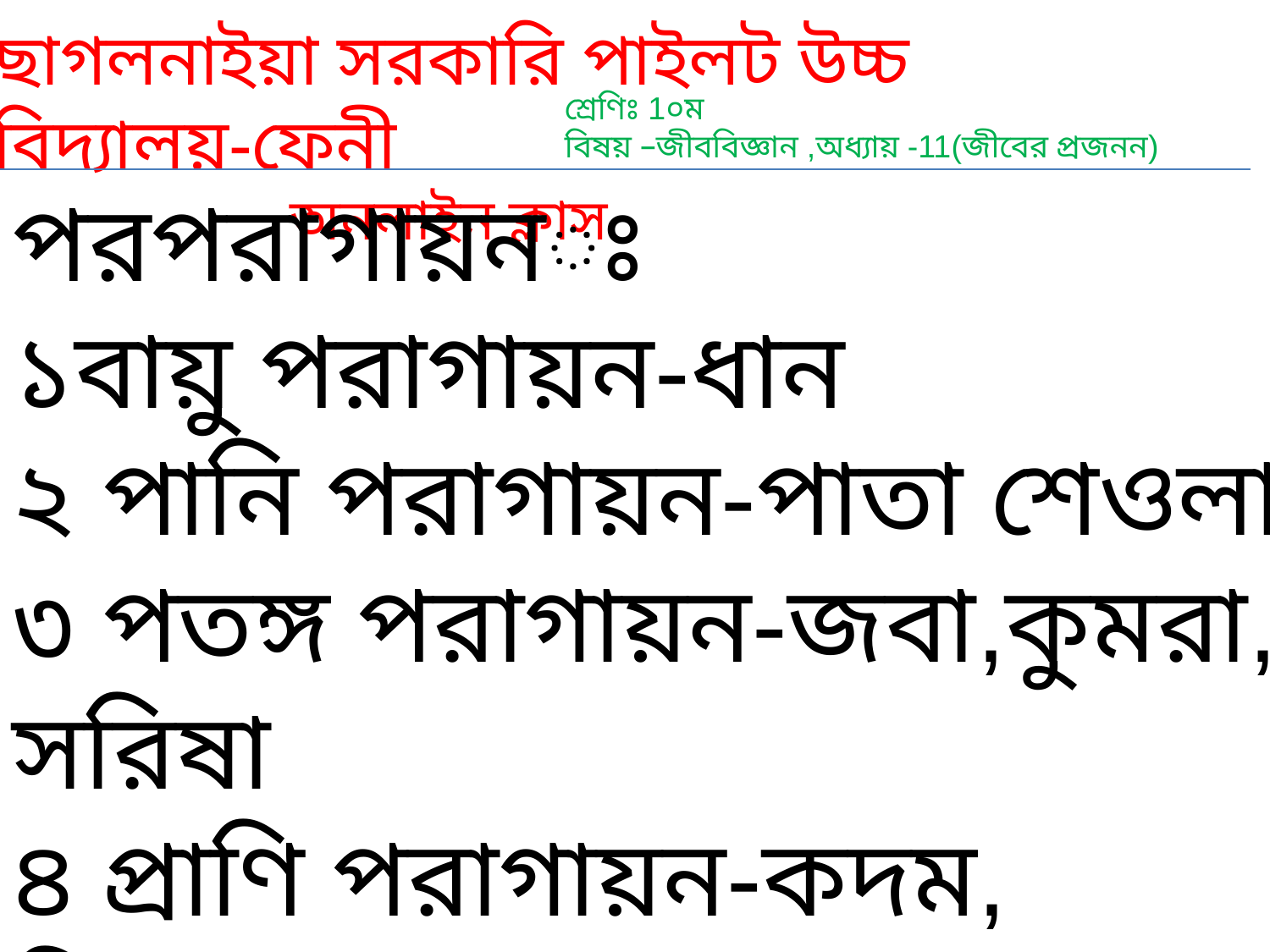

ছাগলনাইয়া সরকারি পাইলট উচ্চ বিদ্যালয়-ফেনী
                                    অনলাইন ক্লাস
শ্রেণিঃ 1০ম
বিষয় –জীববিজ্ঞান ,অধ্যায় -11(জীবের প্রজনন)
পরপরাগায়নঃ
১বায়ু পরাগায়ন-ধান
২ পানি পরাগায়ন-পাতা শেওলা
৩ পতঙ্গ পরাগায়ন-জবা,কুমরা, সরিষা
৪ প্রাণি পরাগায়ন-কদম, শিমুল,কচু